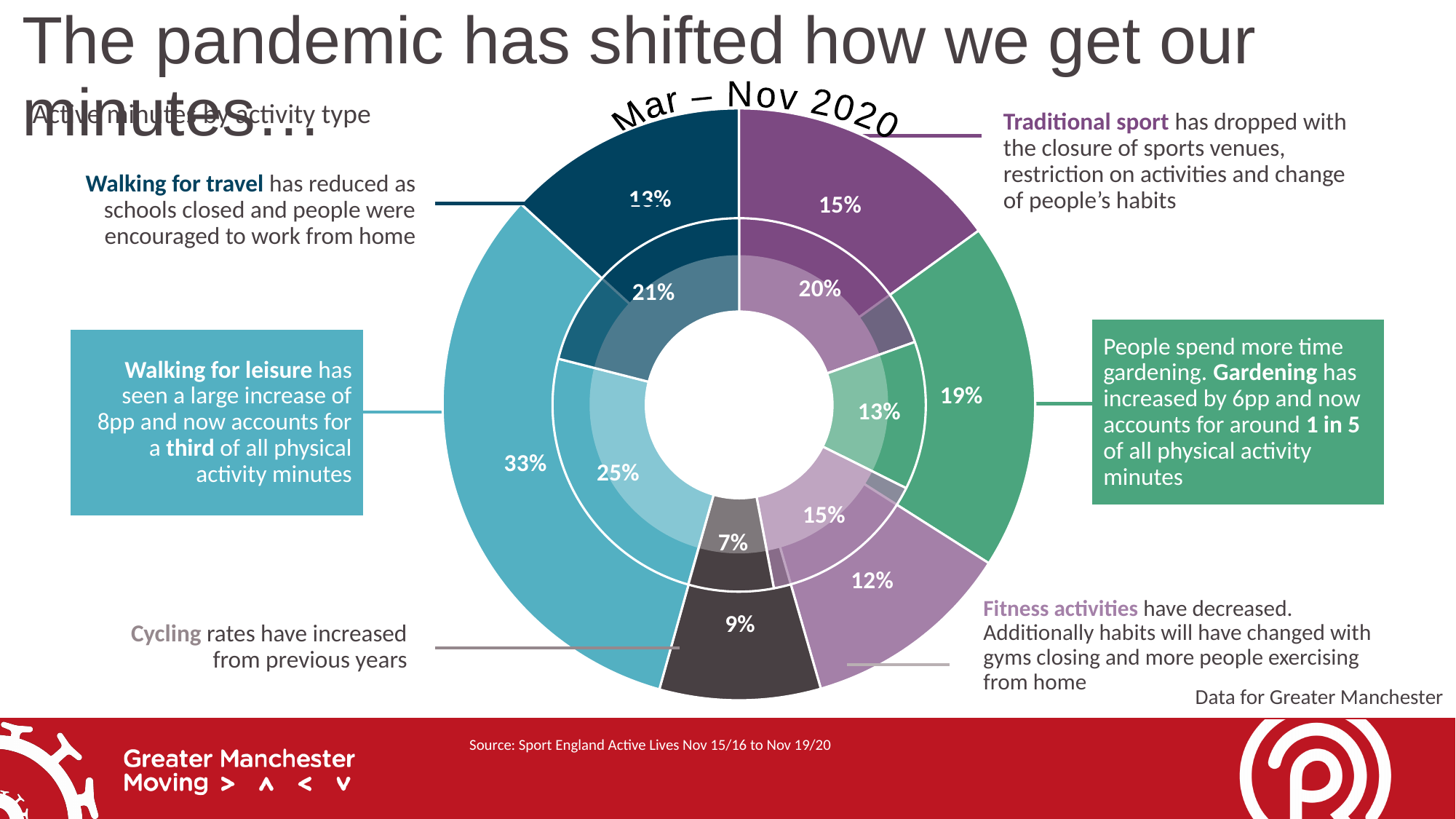

The pandemic has shifted how we get our minutes…

### Chart

| Category | Mar - Oct2020 |
|---|---|
| Traditional Sport | 80.09253454589434 |
| Gardening | 101.38248029736029 |
| Fitness activities | 61.42099251268516 |
| All cycling | 46.89441184527058 |
| Walking for leisure | 173.46298033215373 |
| Walking for travel | 70.16314632350097 |
Traditional sport has dropped with the closure of sports venues, restriction on activities and change of people’s habits
Walking for travel has reduced as schools closed and people were encouraged to work from home

### Chart

| Category | Mar - Oct2016-2019 Average |
|---|---|
| Traditional Sport | 106.47139430366757 |
| Gardening | 69.96646103665545 |
| Fitness activities | 79.93320736142566 |
| All cycling | 40.27715780017079 |
| Walking for leisure | 134.01462643255078 |
| Walking for travel | 114.62257561005794 |
People spend more time gardening. Gardening has increased by 6pp and now accounts for around 1 in 5 of all physical activity minutes
Walking for leisure has seen a large increase of 8pp and now accounts for a third of all physical activity minutes
Fitness activities have decreased.  Additionally habits will have changed with gyms closing and more people exercising from home
Cycling rates have increased from previous years
Data for Greater Manchester
Source: Sport England Active Lives Nov 15/16 to Nov 19/20